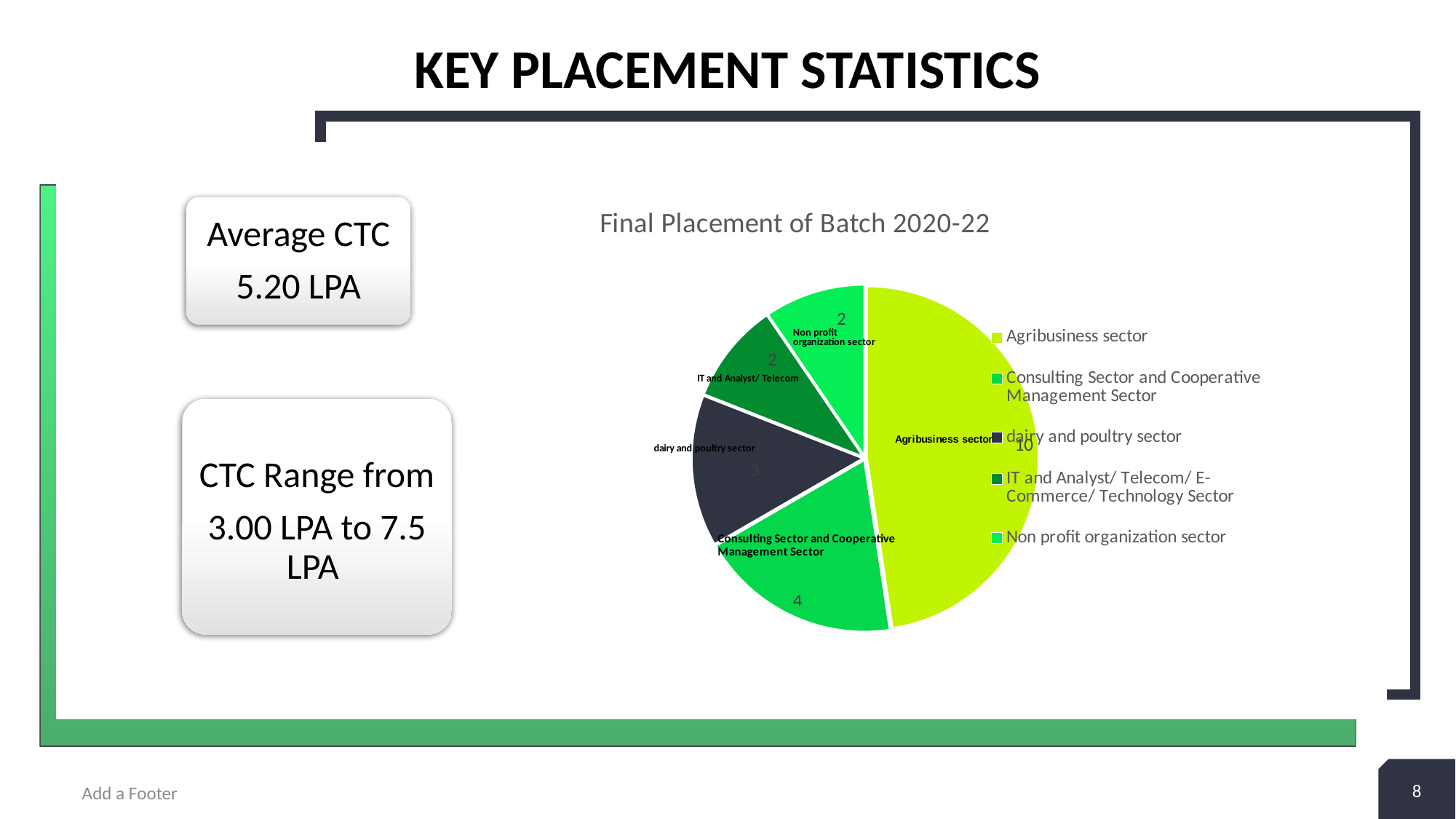

# KEY PLACEMENT STATISTICS

### Chart: Final Placement of Batch 2020-22

| Category | Sales |
|---|---|
| Agribusiness sector | 10.0 |
| Consulting Sector and Cooperative Management Sector | 4.0 |
| dairy and poultry sector | 3.0 |
| IT and Analyst/ Telecom/ E-Commerce/ Technology Sector | 2.0 |
| Non profit organization sector | 2.0 |
Average CTC
5.20 LPA

CTC Range from
3.00 LPA to 7.5 LPA

8
Add a Footer